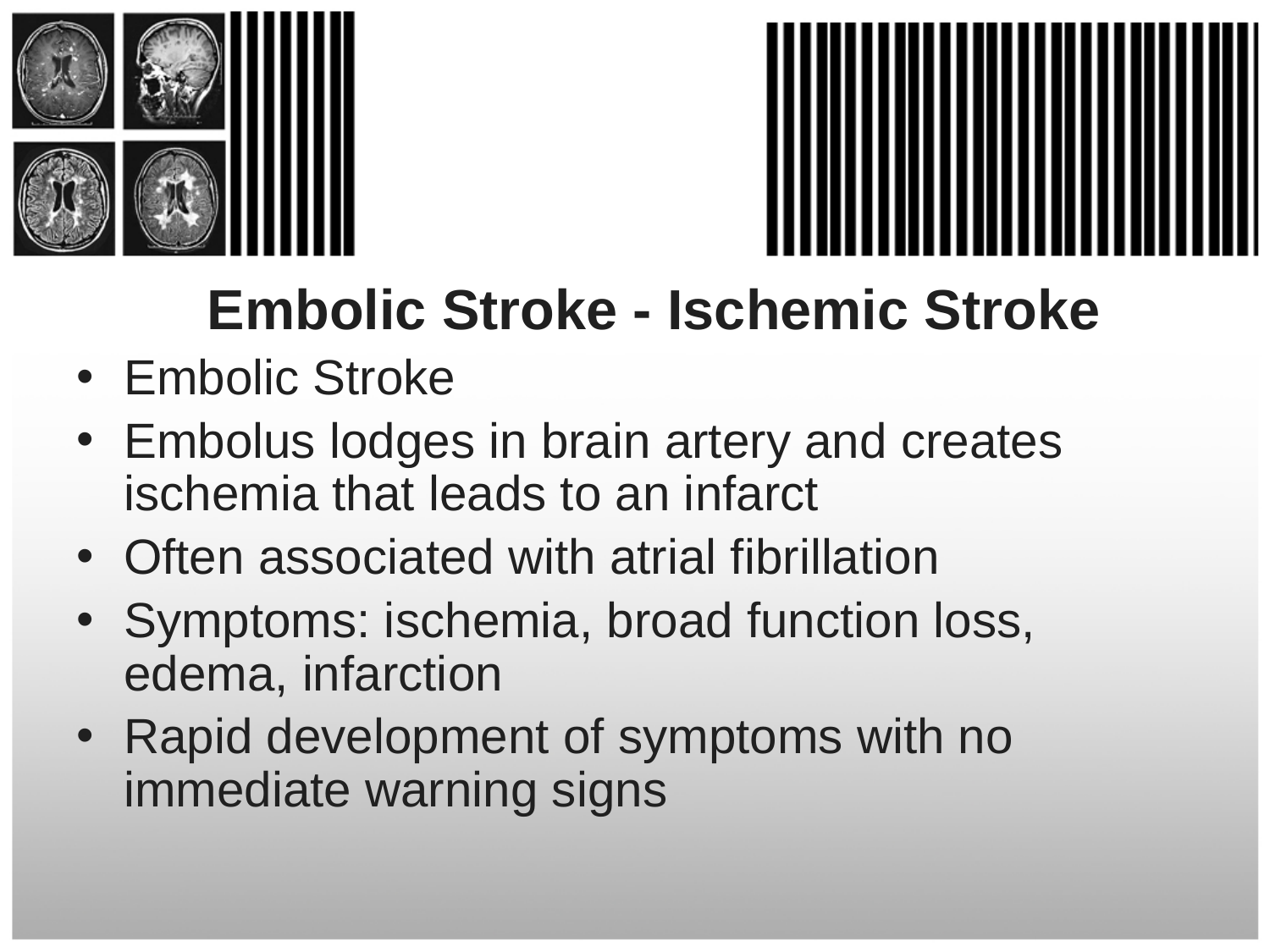

#
Embolic Stroke - Ischemic Stroke
Embolic Stroke
Embolus lodges in brain artery and creates ischemia that leads to an infarct
Often associated with atrial fibrillation
Symptoms: ischemia, broad function loss, edema, infarction
Rapid development of symptoms with no immediate warning signs